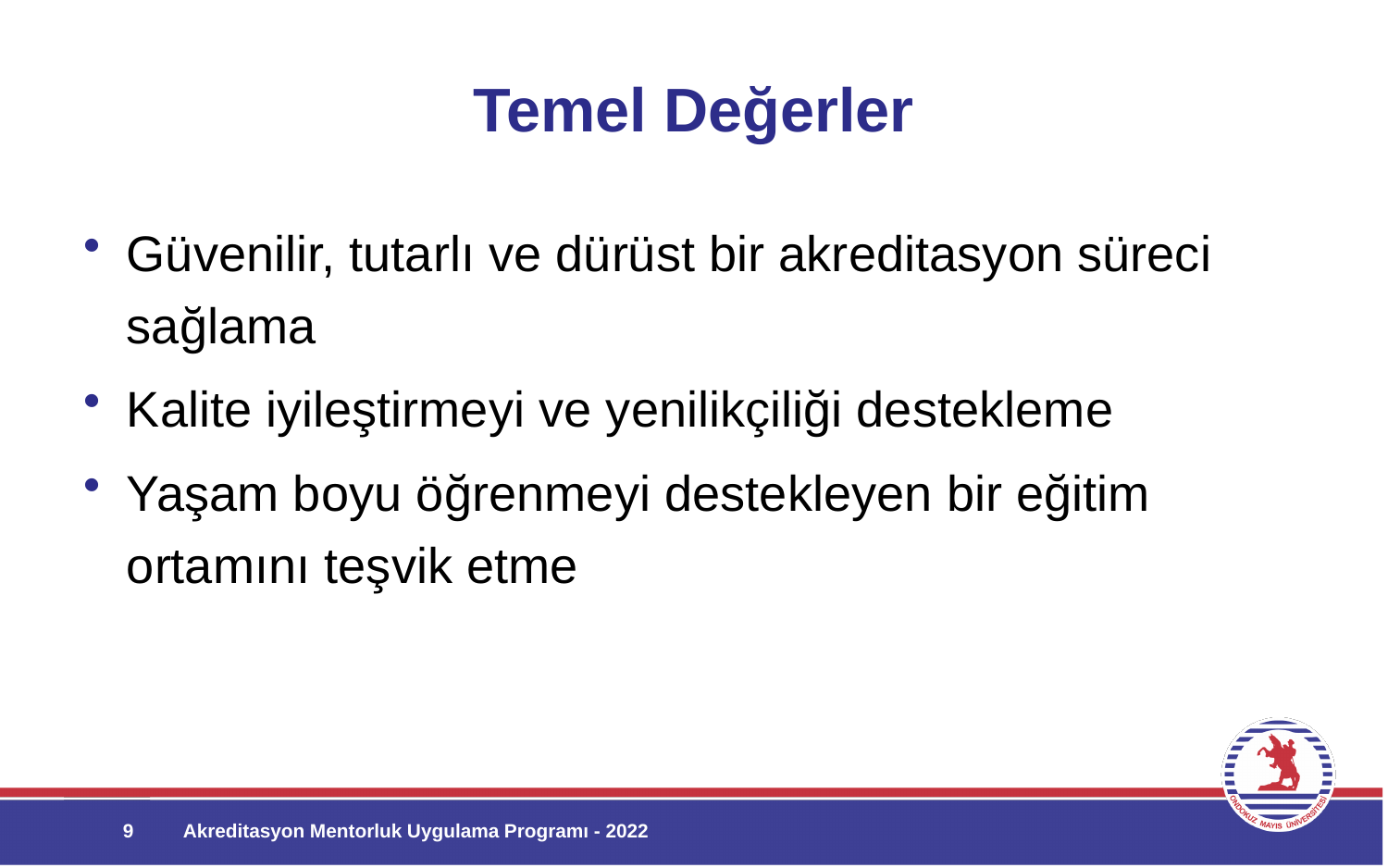

# Temel Değerler
Güvenilir, tutarlı ve dürüst bir akreditasyon süreci sağlama
Kalite iyileştirmeyi ve yenilikçiliği destekleme
Yaşam boyu öğrenmeyi destekleyen bir eğitim ortamını teşvik etme

9
Akreditasyon Mentorluk Uygulama Programı - 2022